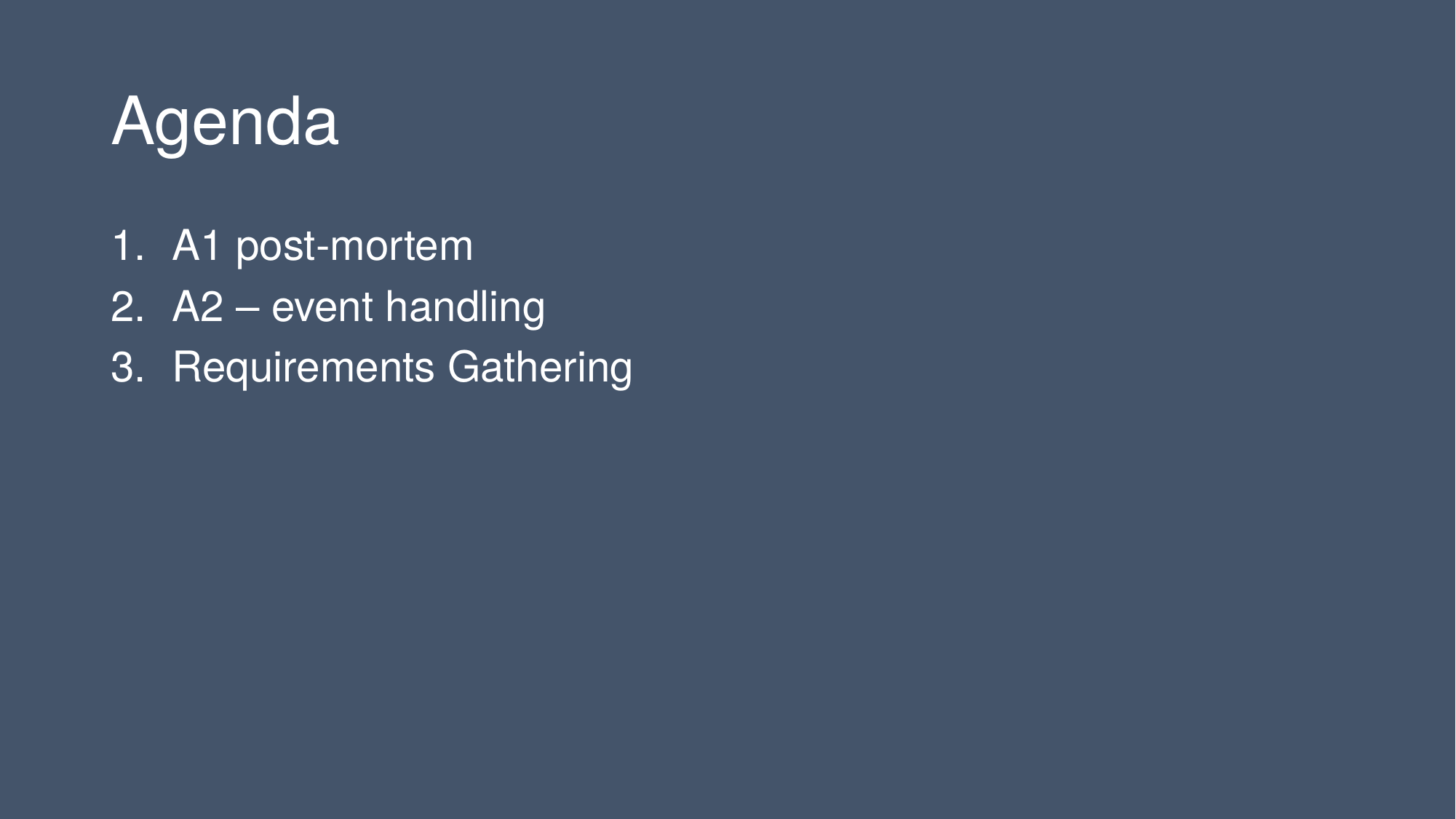

# Agenda
A1 post-mortem
A2 – event handling
Requirements Gathering